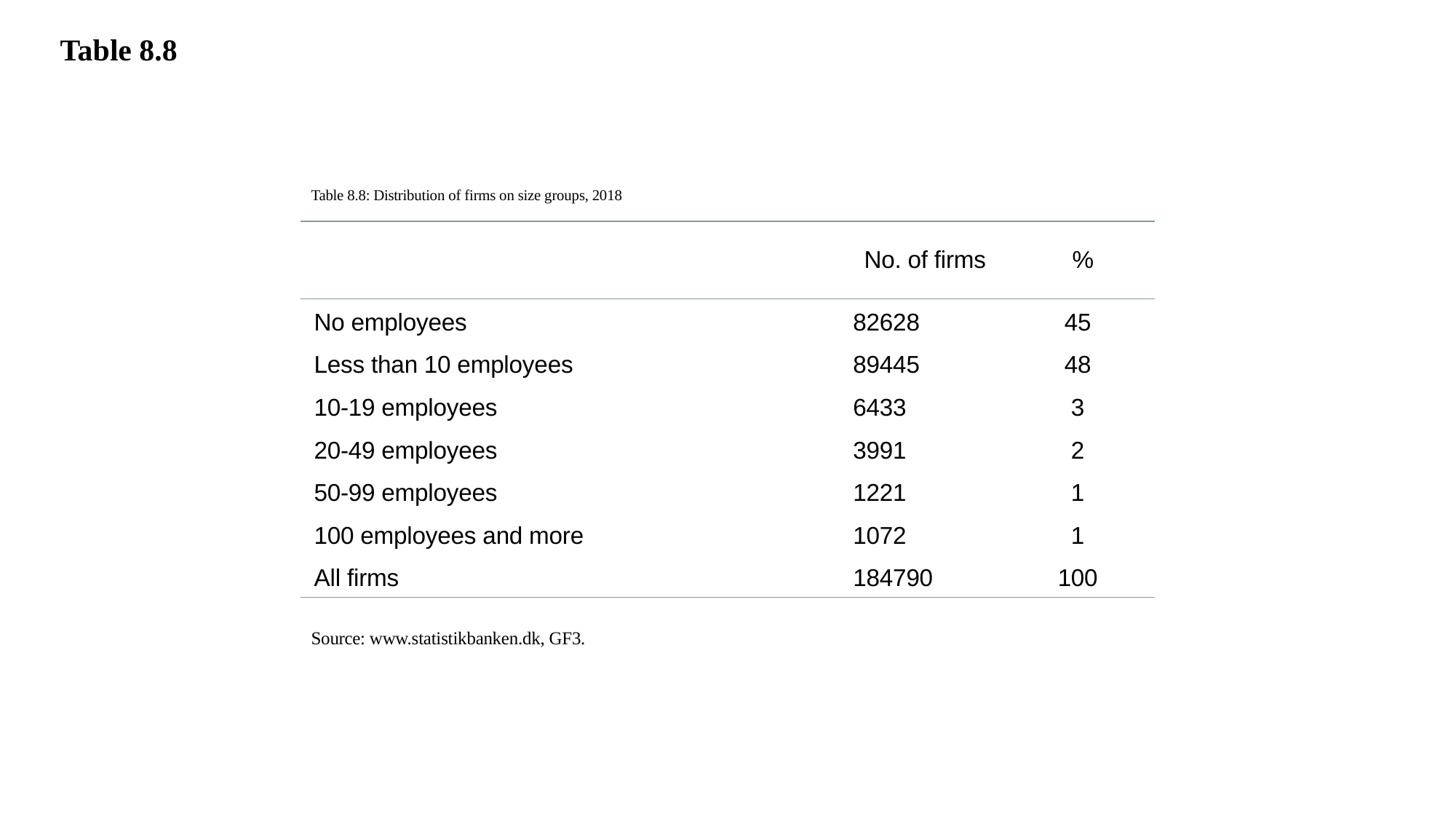

Table 8.8
Table 8.8: Distribution of firms on size groups, 2018
|  | No. of firms | % |
| --- | --- | --- |
| No employees | 82628 | 45 |
| Less than 10 employees | 89445 | 48 |
| 10-19 employees | 6433 | 3 |
| 20-49 employees | 3991 | 2 |
| 50-99 employees | 1221 | 1 |
| 100 employees and more | 1072 | 1 |
| All firms | 184790 | 100 |
Source: www.statistikbanken.dk, GF3.